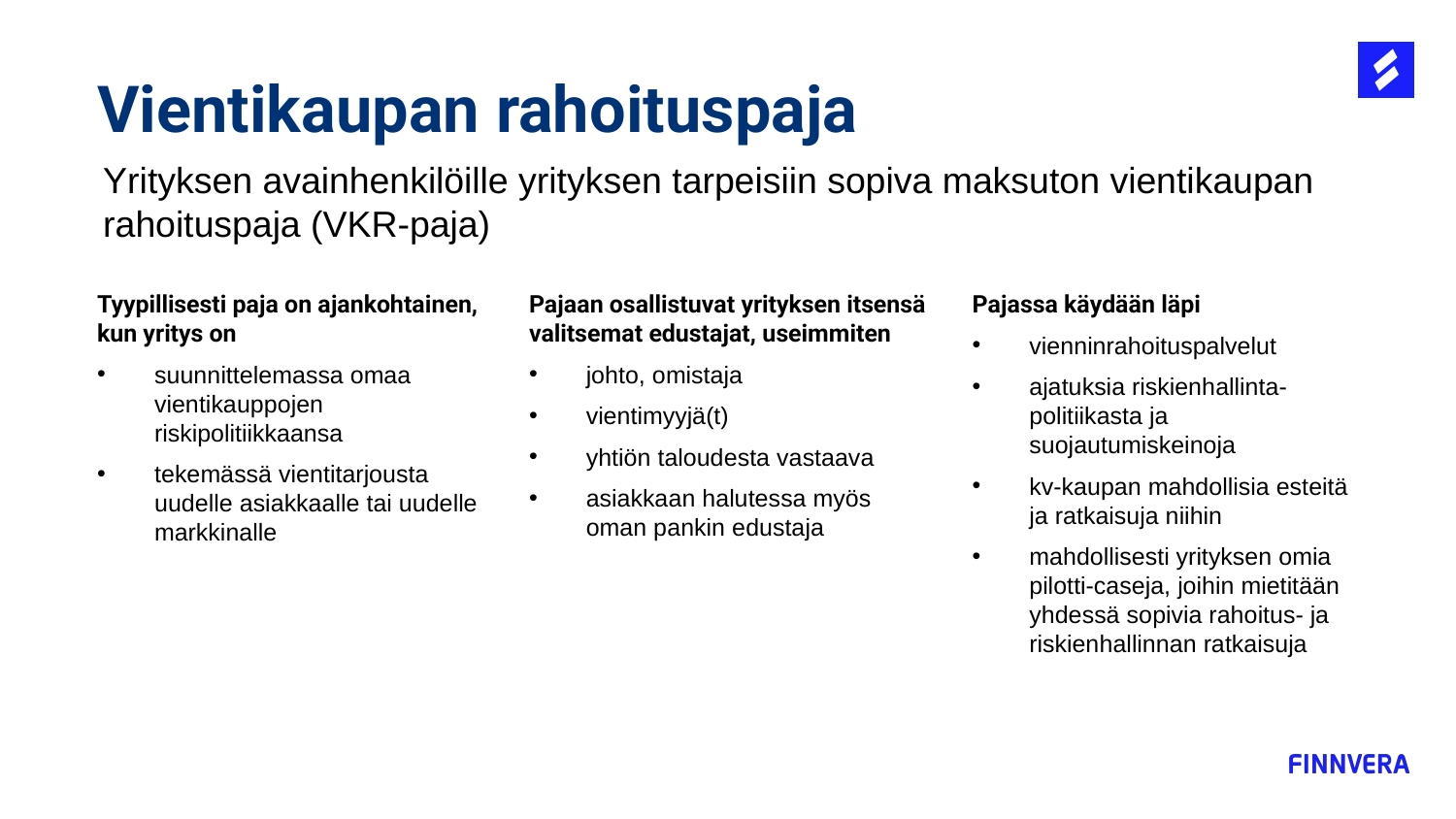

# Vientikaupan rahoituspaja
Yrityksen avainhenkilöille yrityksen tarpeisiin sopiva maksuton vientikaupan rahoituspaja (VKR-paja)
Pajassa käydään läpi
vienninrahoituspalvelut
ajatuksia riskienhallinta-politiikasta ja suojautumiskeinoja
kv-kaupan mahdollisia esteitä ja ratkaisuja niihin
mahdollisesti yrityksen omia pilotti-caseja, joihin mietitään yhdessä sopivia rahoitus- ja riskienhallinnan ratkaisuja
Tyypillisesti paja on ajankohtainen, kun yritys on
suunnittelemassa omaa vientikauppojen
riskipolitiikkaansa
tekemässä vientitarjousta uudelle asiakkaalle tai uudelle markkinalle
Pajaan osallistuvat yrityksen itsensä valitsemat edustajat, useimmiten
johto, omistaja
vientimyyjä(t)
yhtiön taloudesta vastaava
asiakkaan halutessa myös oman pankin edustaja